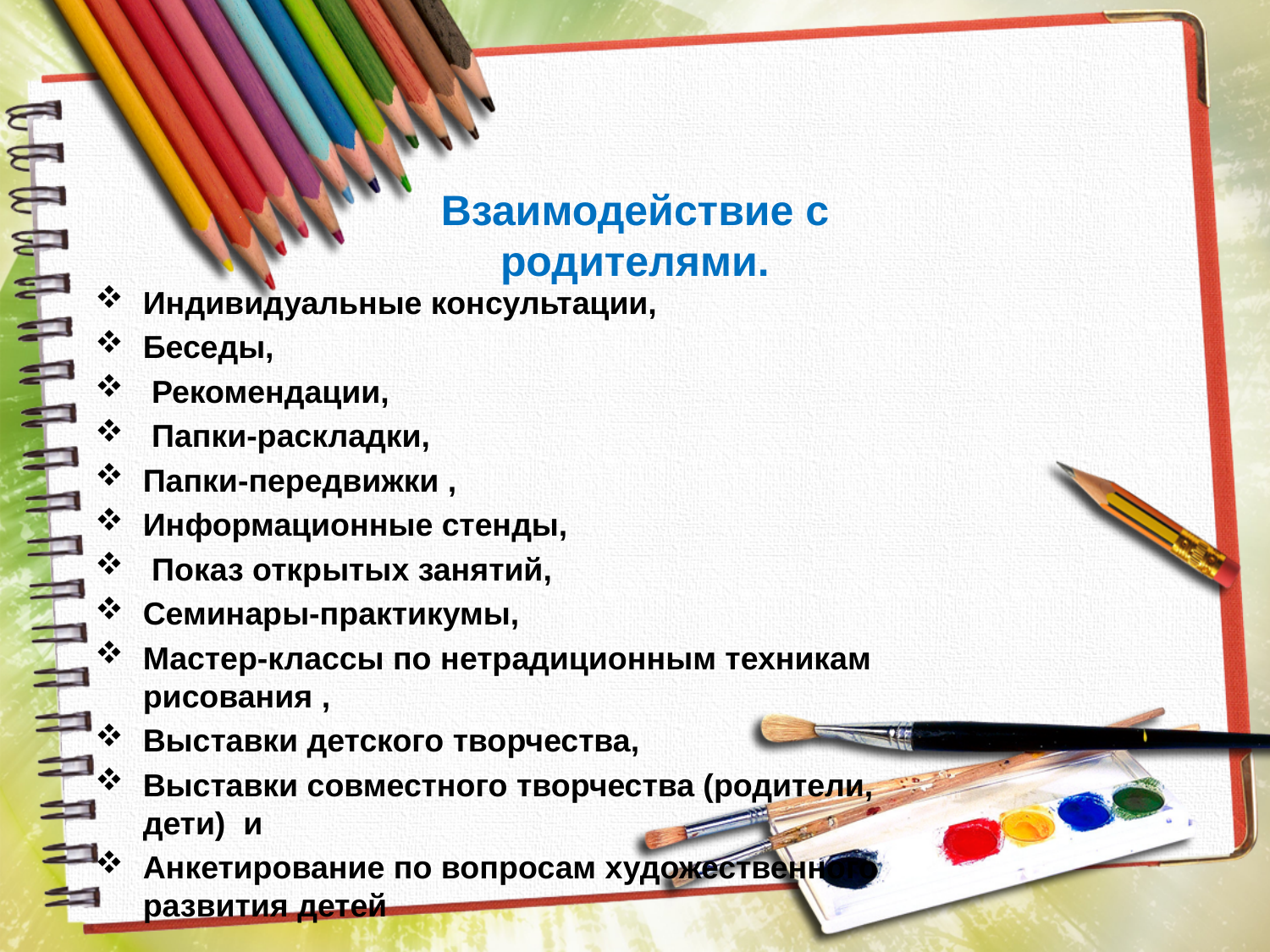

Взаимодействие с родителями.
Индивидуальные консультации,
Беседы,
 Рекомендации,
 Папки-раскладки,
Папки-передвижки ,
Информационные стенды,
 Показ открытых занятий,
Семинары-практикумы,
Мастер-классы по нетрадиционным техникам рисования ,
Выставки детского творчества,
Выставки совместного творчества (родители, дети)  и
Анкетирование по вопросам художественного развития детей